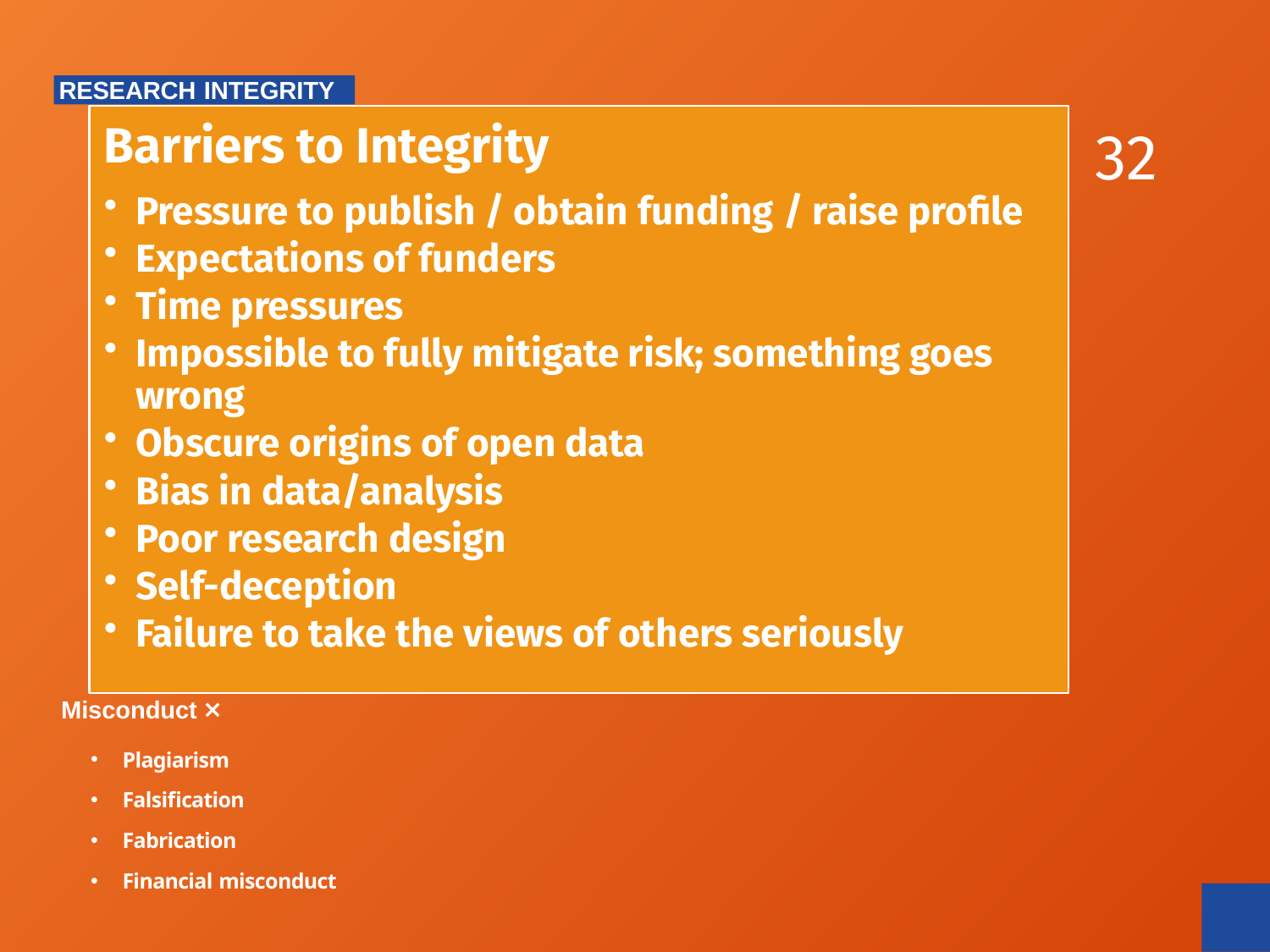

RESEARCH INTEGRITY
32
Barriers to Integrity
Pressure to publish / obtain funding / raise profile
Expectations of funders
Time pressures
Impossible to fully mitigate risk; something goes wrong
Obscure origins of open data
Bias in data/analysis
Poor research design
Self-deception
Failure to take the views of others seriously
Misconduct ❌
Plagiarism
Falsification
Fabrication
Financial misconduct